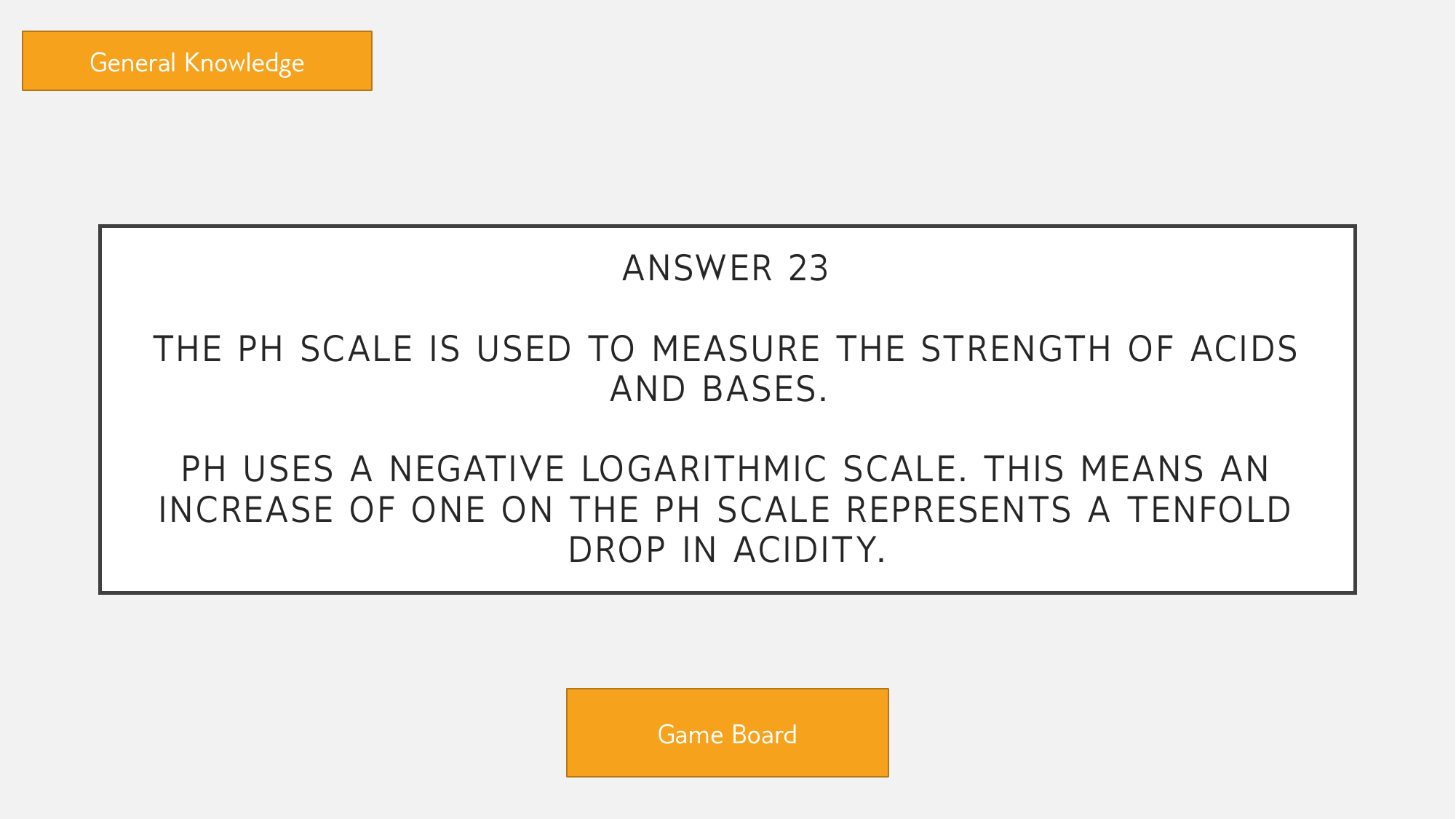

General Knowledge
# Answer 23 The pH scale is used to measure the strength of acids and bases. Ph uses a negative logarithmic scale. This means an increase of one on the pH scale represents a tenfold drop in acidity.
Game Board